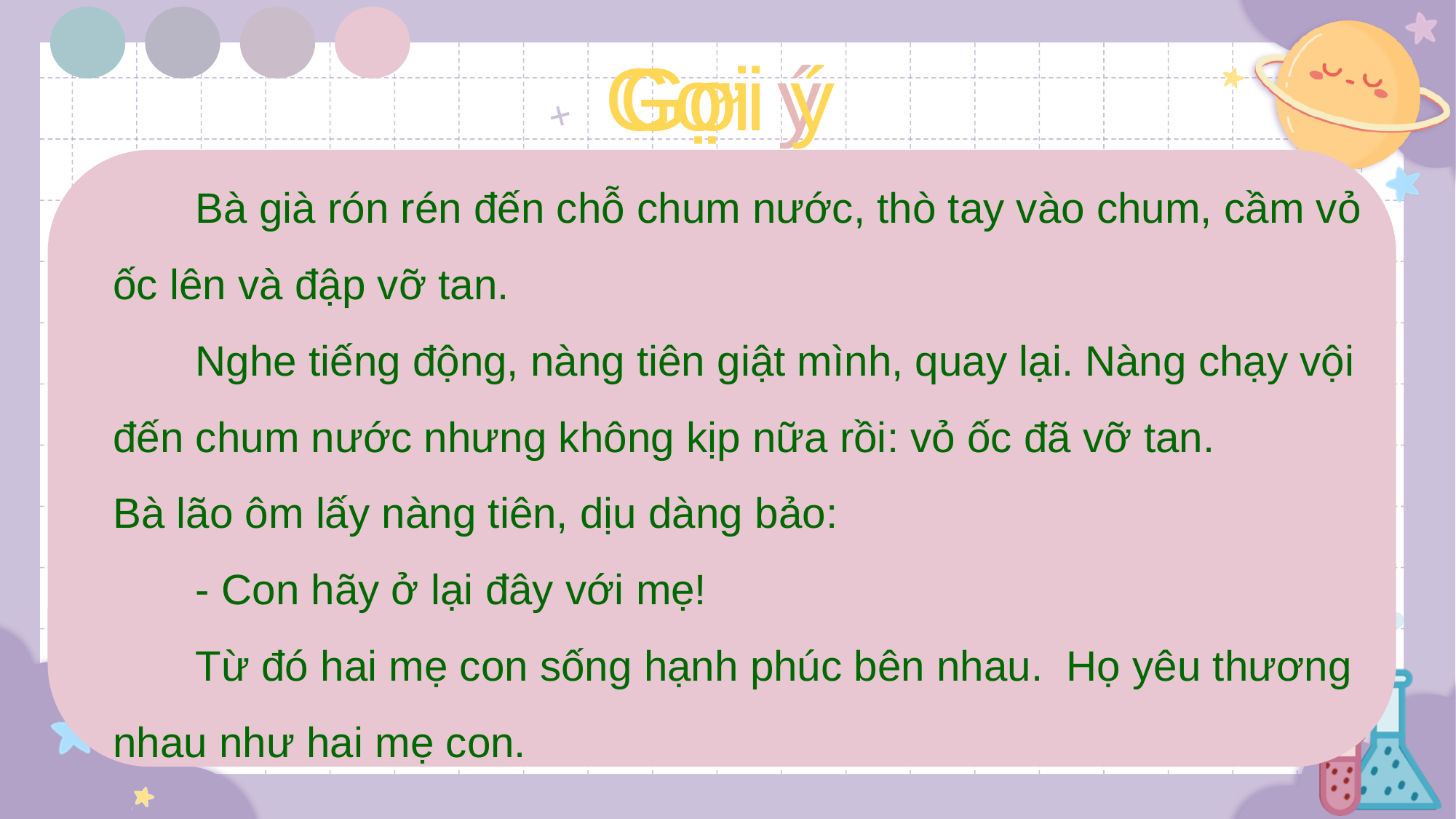

Gợi ý
# Gợi ý
       Bà già rón rén đến chỗ chum nước, thò tay vào chum, cầm vỏ ốc lên và đập vỡ tan.
       Nghe tiếng động, nàng tiên giật mình, quay lại. Nàng chạy vội đến chum nước nhưng không kịp nữa rồi: vỏ ốc đã vỡ tan.
Bà lão ôm lấy nàng tiên, dịu dàng bảo:
       - Con hãy ở lại đây với mẹ!
       Từ đó hai mẹ con sống hạnh phúc bên nhau.  Họ yêu thương nhau như hai mẹ con.